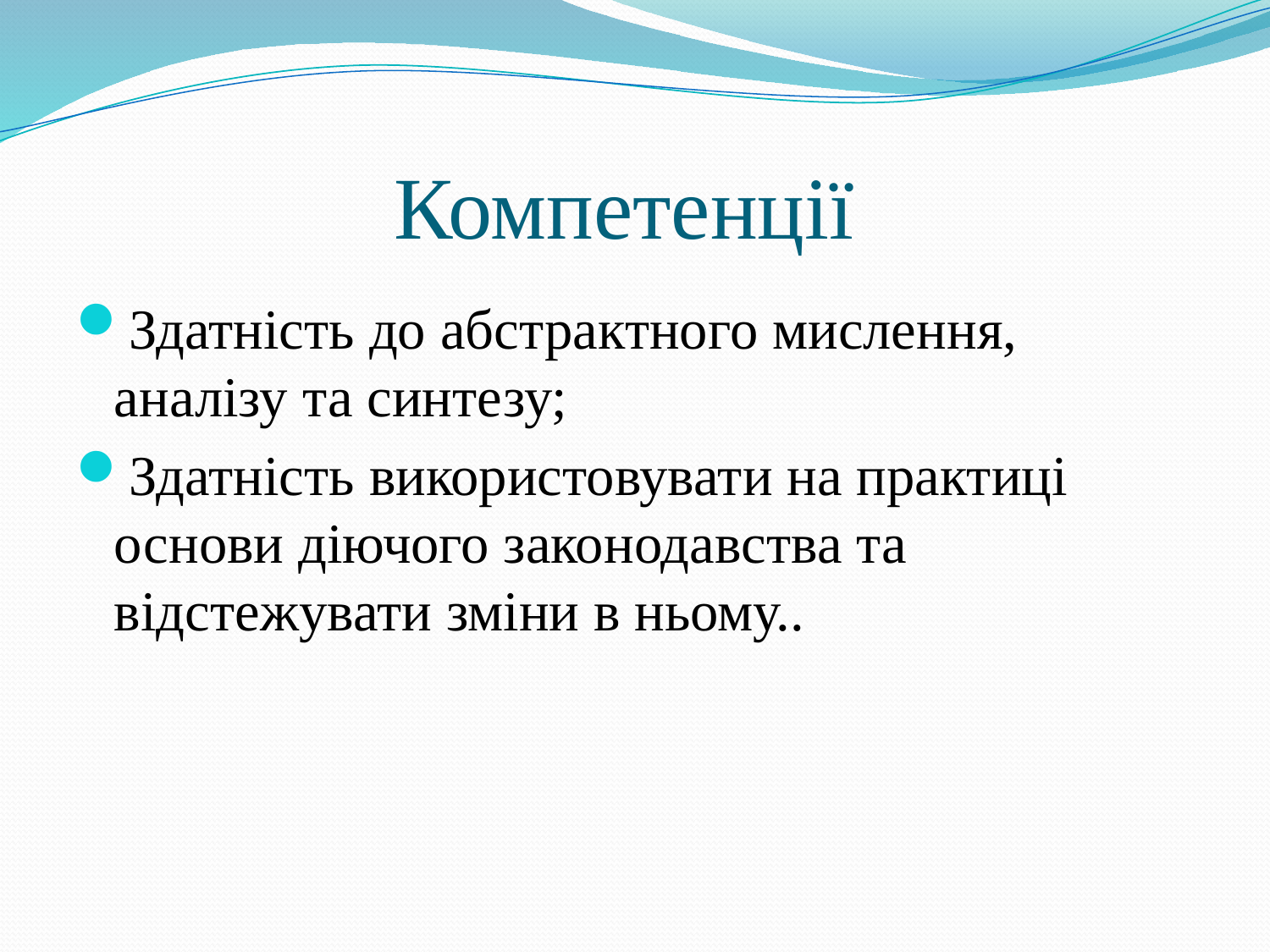

# Компетенції
Здатність до абстрактного мислення, аналізу та синтезу;
Здатність використовувати на практиці основи діючого законодавства та відстежувати зміни в ньому..